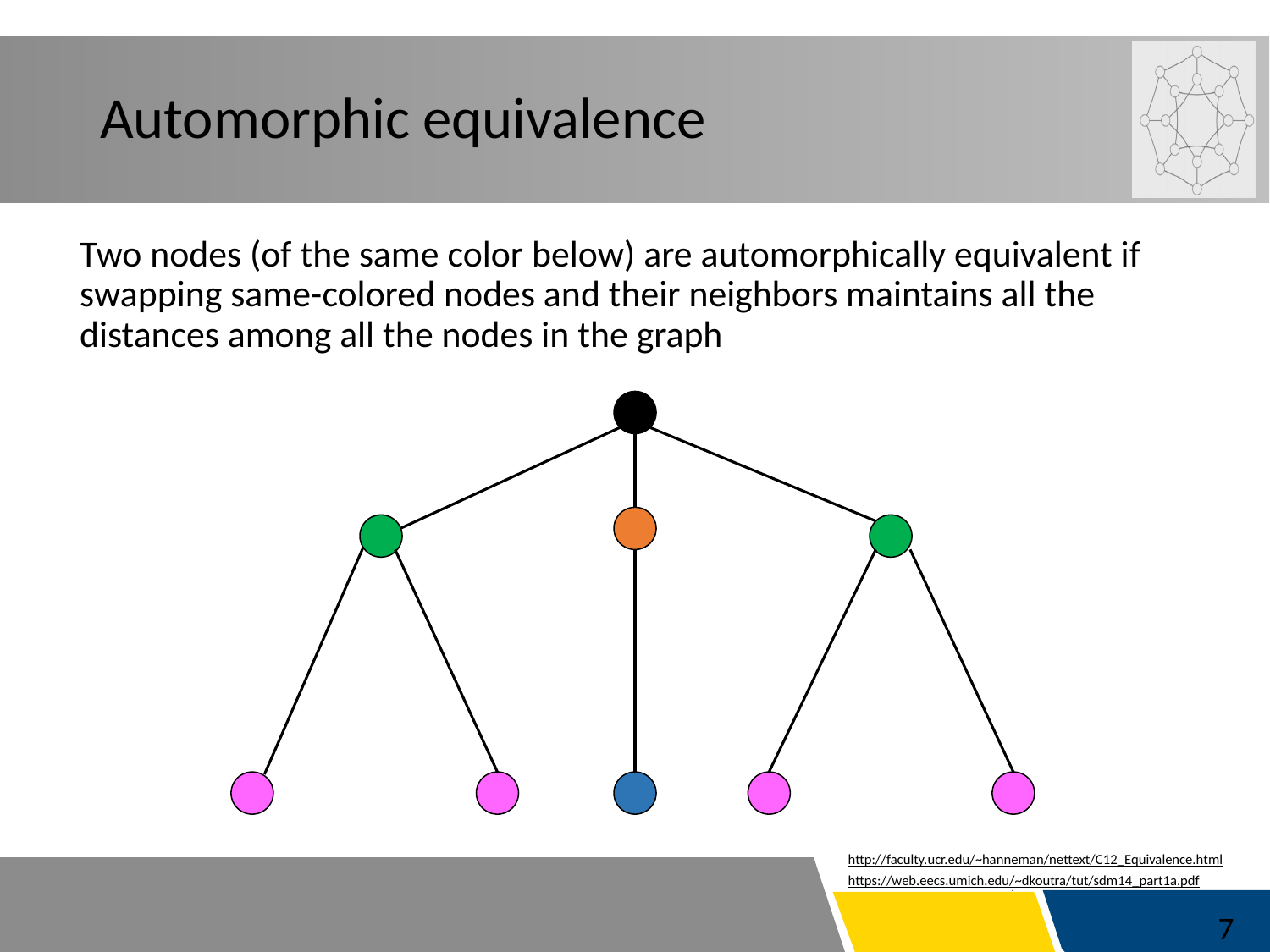

# Automorphic equivalence
Two nodes (of the same color below) are automorphically equivalent if swapping same-colored nodes and their neighbors maintains all the distances among all the nodes in the graph

http://faculty.ucr.edu/~hanneman/nettext/C12_Equivalence.html
https://web.eecs.umich.edu/~dkoutra/tut/sdm14_part1a.pdf
7